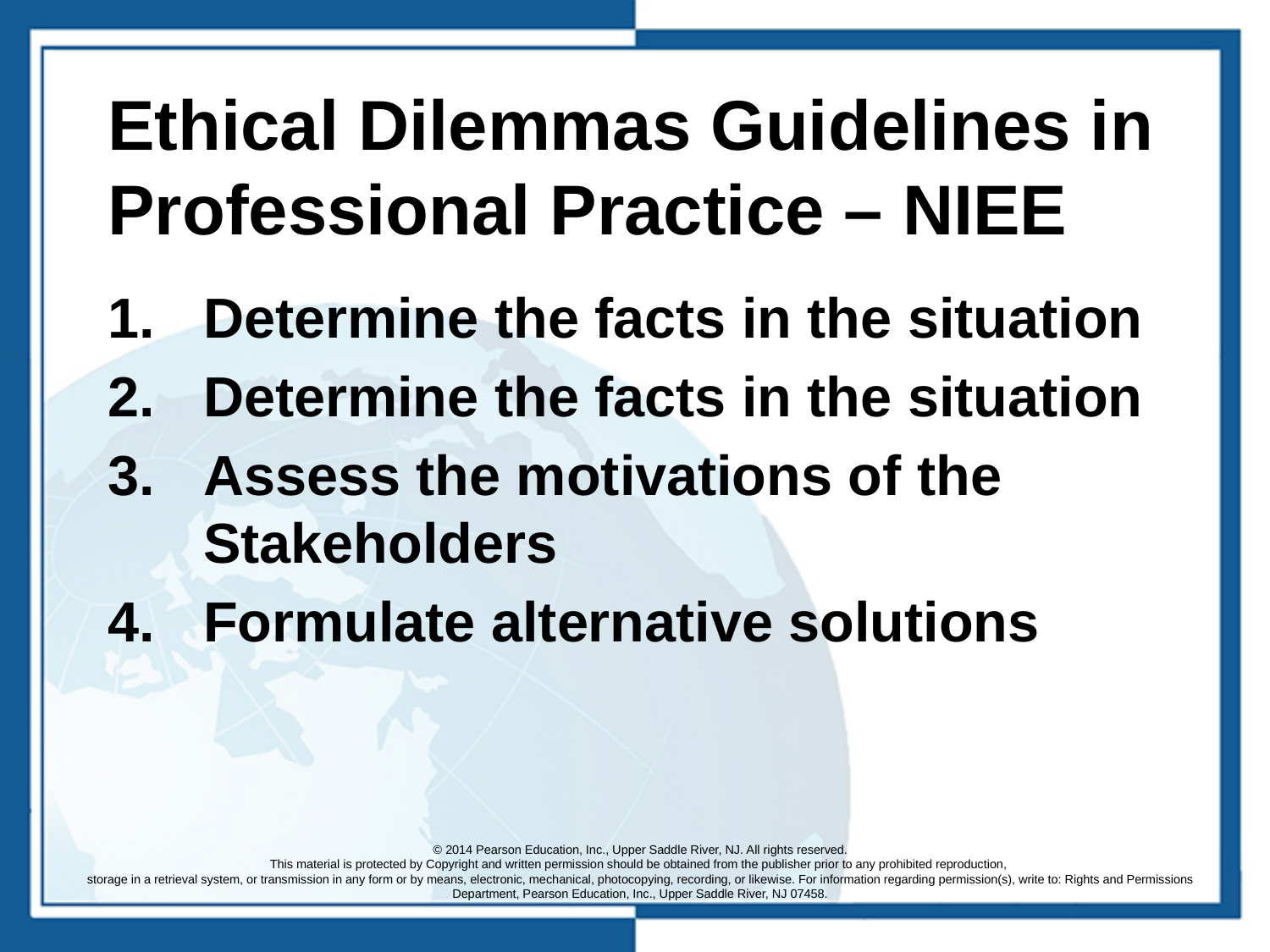

# Ethical Dilemmas Guidelines in Professional Practice – NIEE
Determine the facts in the situation
Determine the facts in the situation
Assess the motivations of the Stakeholders
Formulate alternative solutions